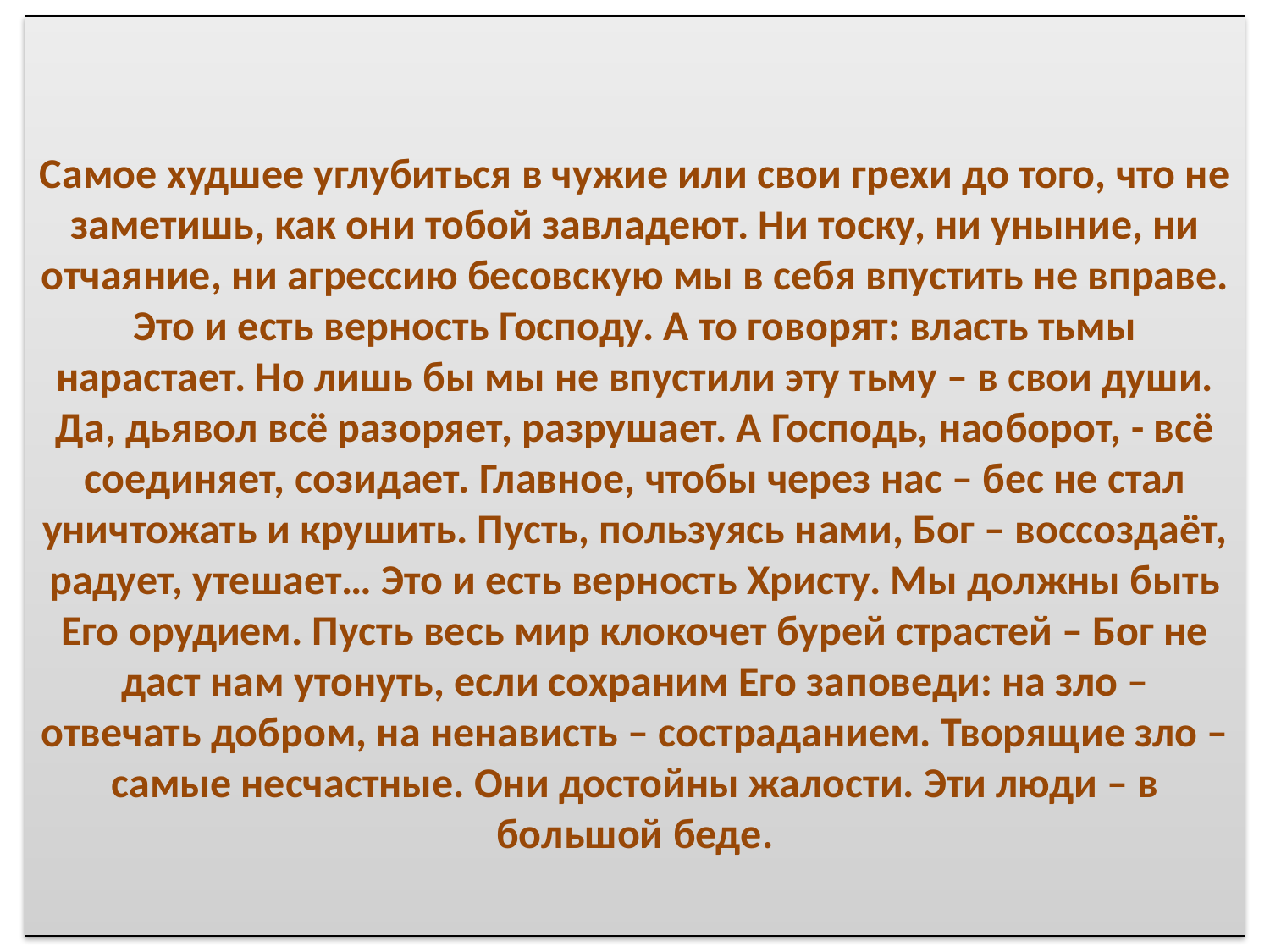

# Самое худшее углубиться в чужие или свои грехи до того, что не заметишь, как они тобой завладеют. Ни тоску, ни уныние, ни отчаяние, ни агрессию бесовскую мы в себя впустить не вправе. Это и есть верность Господу. А то говорят: власть тьмы нарастает. Но лишь бы мы не впустили эту тьму – в свои души. Да, дьявол всё разоряет, разрушает. А Господь, наоборот, - всё соединяет, созидает. Главное, чтобы через нас – бес не стал уничтожать и крушить. Пусть, пользуясь нами, Бог – воссоздаёт, радует, утешает… Это и есть верность Христу. Мы должны быть Его орудием. Пусть весь мир клокочет бурей страстей – Бог не даст нам утонуть, если сохраним Его заповеди: на зло – отвечать добром, на ненависть – состраданием. Творящие зло – самые несчастные. Они достойны жалости. Эти люди – в большой беде.